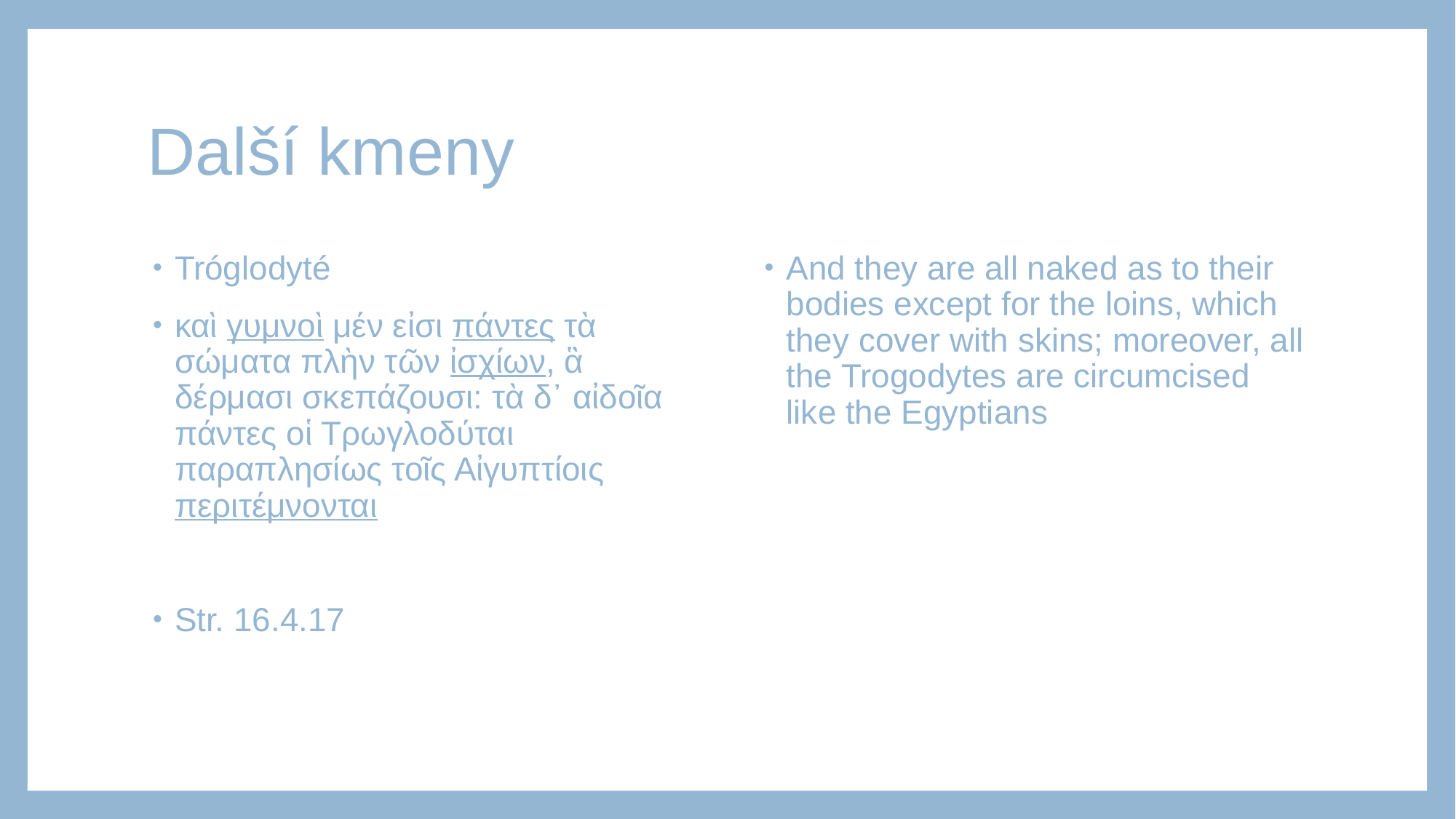

# Další kmeny
Tróglodyté
καὶ γυμνοὶ μέν εἰσι πάντες τὰ σώματα πλὴν τῶν ἰσχίων, ἃ δέρμασι σκεπάζουσι: τὰ δ᾽ αἰδοῖα πάντες οἱ Τρωγλοδύται παραπλησίως τοῖς Αἰγυπτίοις περιτέμνονται

Str. 16.4.17
And they are all naked as to their bodies except for the loins, which they cover with skins; moreover, all the Trogodytes are circumcised like the Egyptians